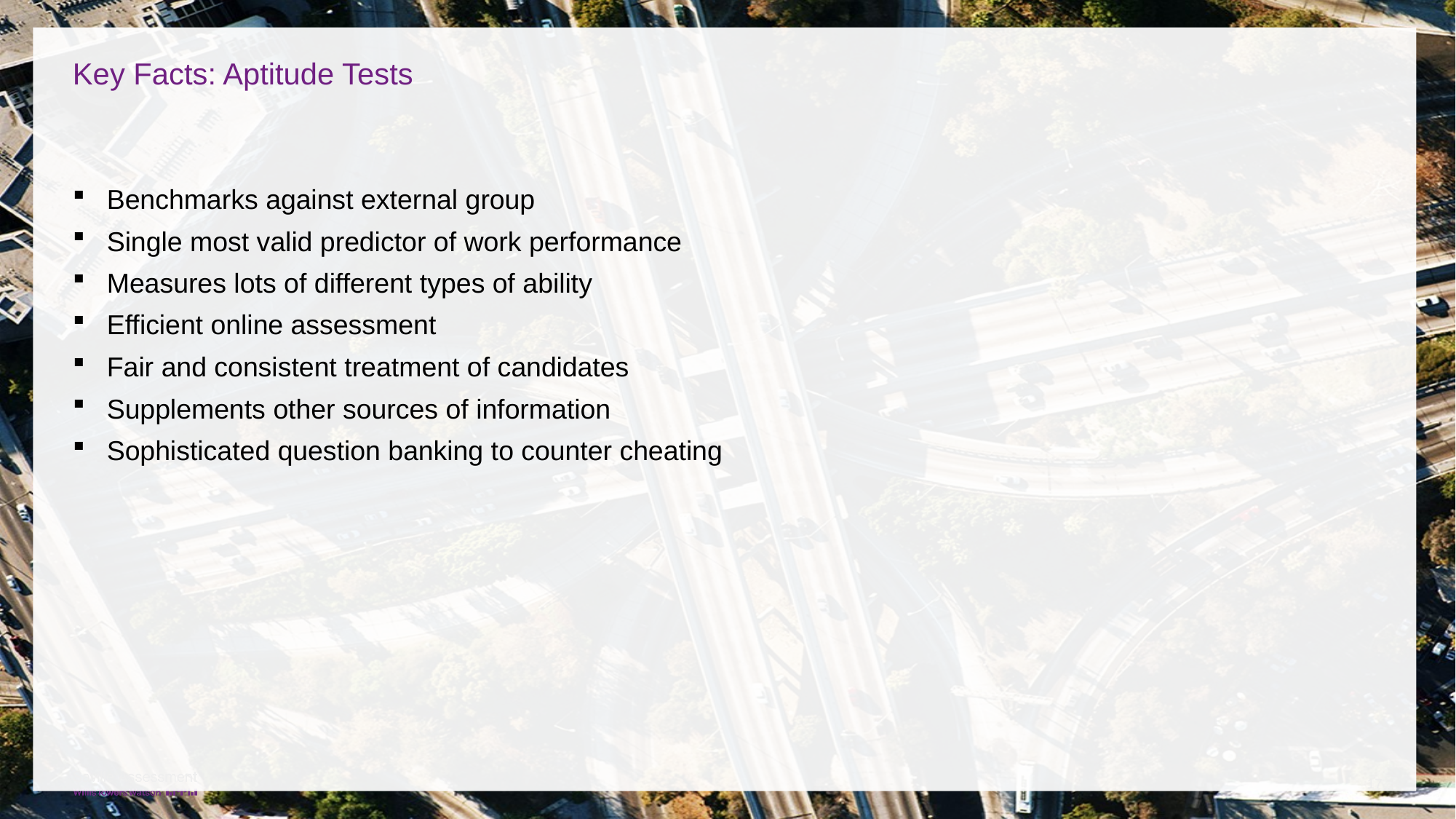

# Key Facts: Aptitude Tests

Benchmarks against external group
Single most valid predictor of work performance
Measures lots of different types of ability
Efficient online assessment
Fair and consistent treatment of candidates
Supplements other sources of information
Sophisticated question banking to counter cheating
17